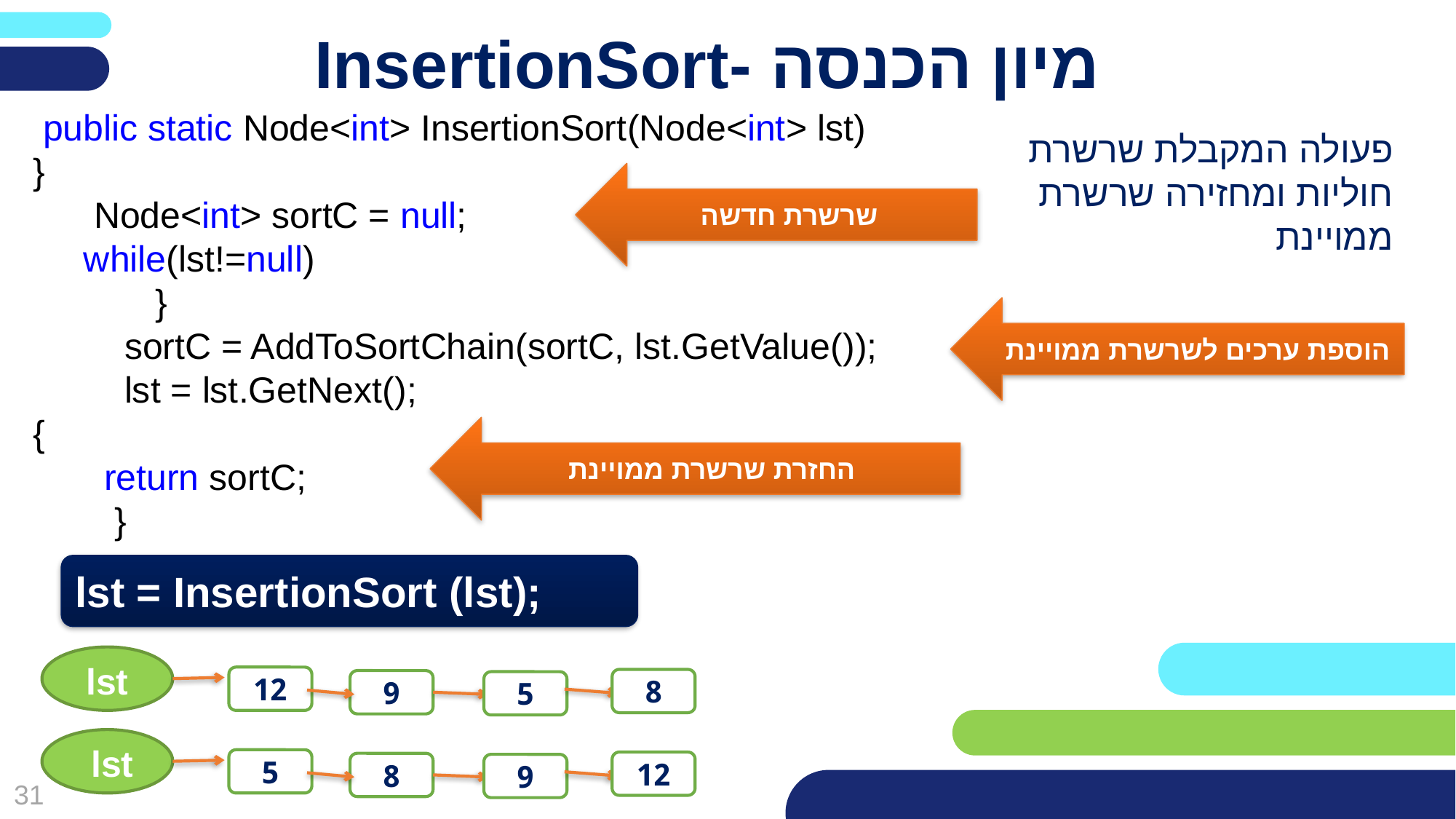

# מיון הכנסה -InsertionSort
 public static Node<int> InsertionSort(Node<int> lst)
}
      Node<int> sortC = null;
     while(lst!=null)
            }
         sortC = AddToSortChain(sortC, lst.GetValue());
         lst = lst.GetNext();
{
       return sortC;
        }
פעולה המקבלת שרשרת חוליות ומחזירה שרשרת ממויינת
שרשרת חדשה
הוספת ערכים לשרשרת ממויינת
החזרת שרשרת ממויינת
lst = InsertionSort (lst);
lst
12
9
5
8
lst
5
8
9
12